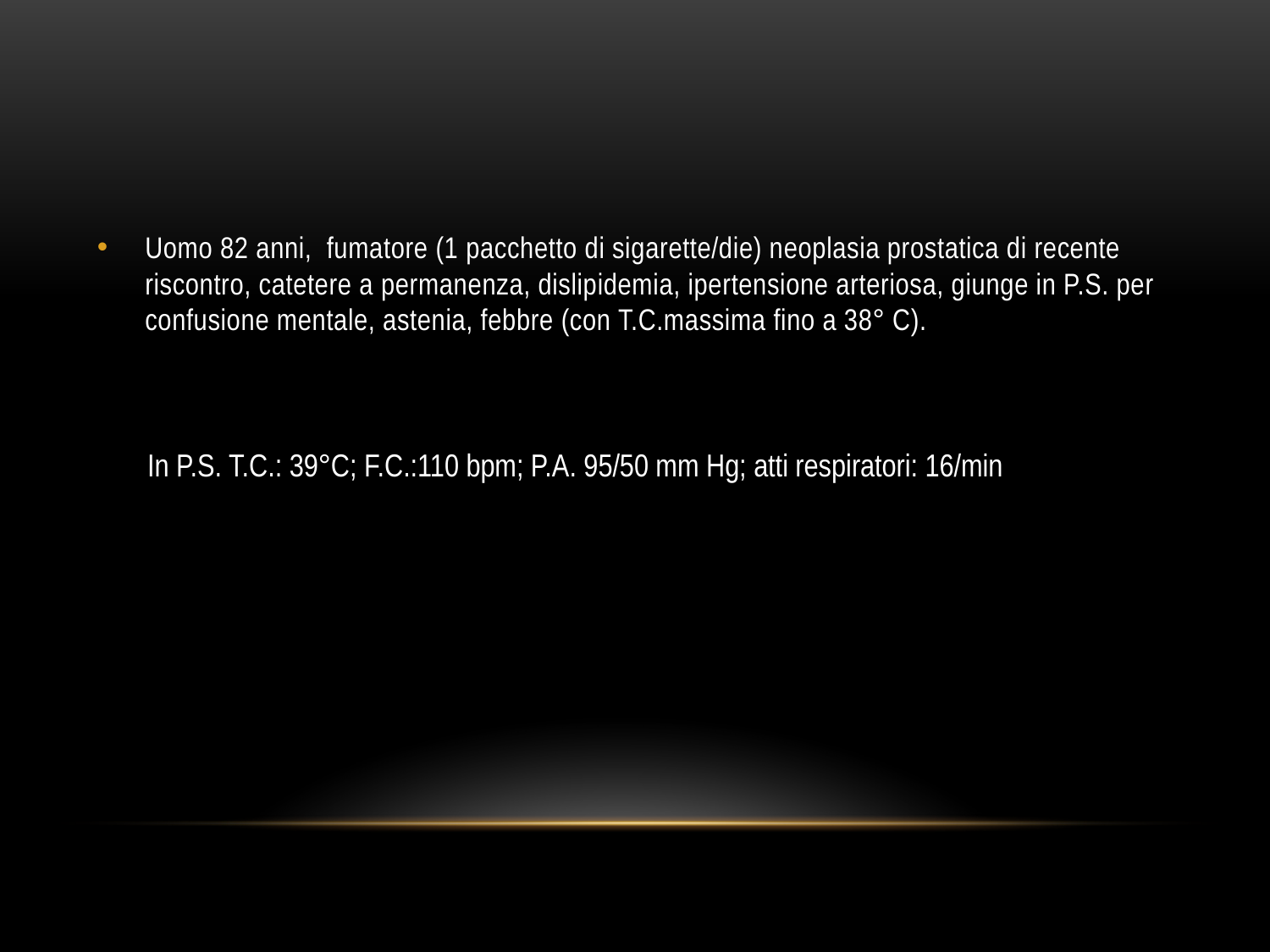

Uomo 82 anni,  fumatore (1 pacchetto di sigarette/die) neoplasia prostatica di recente riscontro, catetere a permanenza, dislipidemia, ipertensione arteriosa, giunge in P.S. per  confusione mentale, astenia, febbre (con T.C.massima fino a 38° C).
In P.S. T.C.: 39°C; F.C.:110 bpm; P.A. 95/50 mm Hg; atti respiratori: 16/min